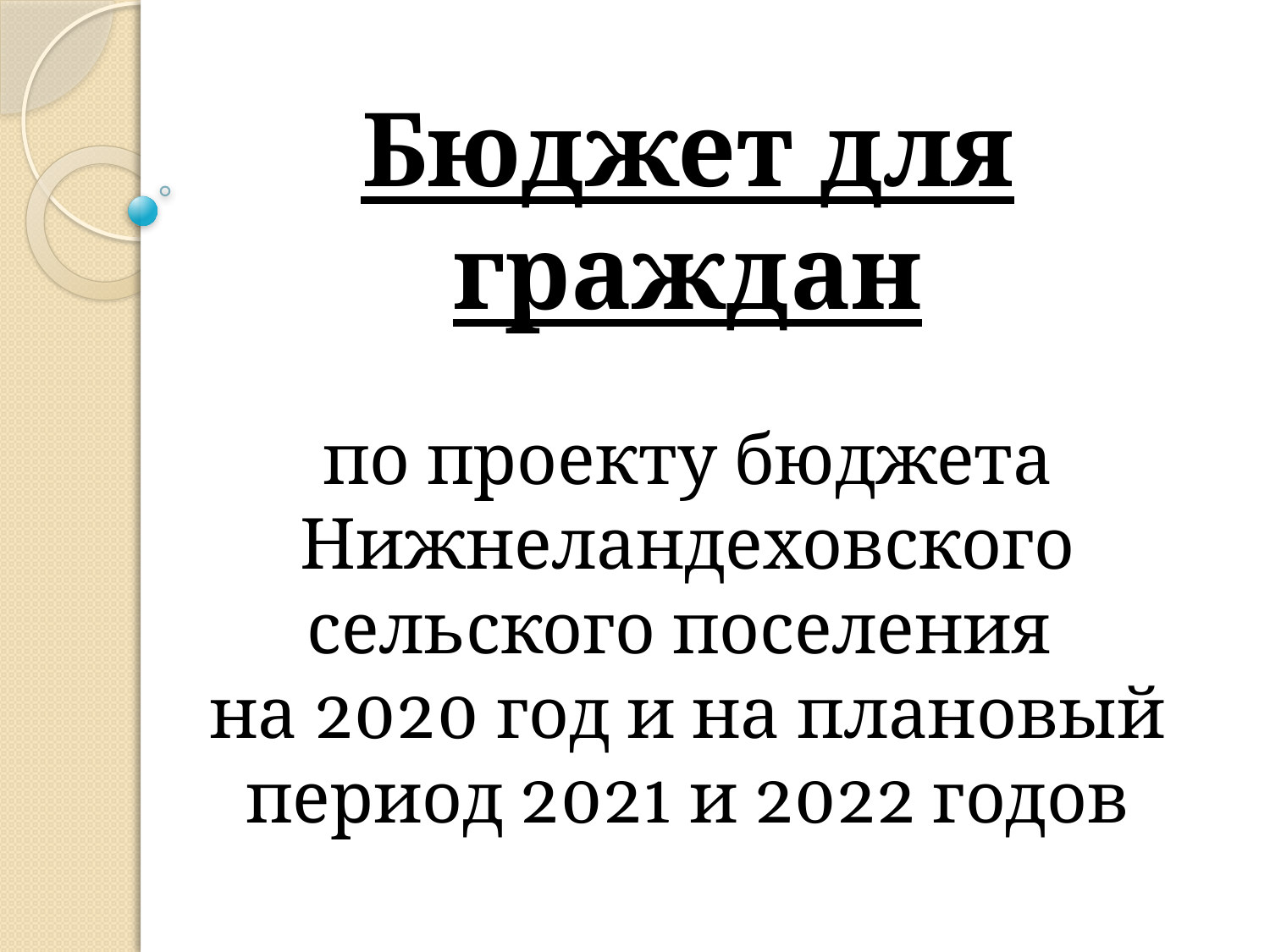

Бюджет для граждан

по проекту бюджета Нижнеландеховского сельского поселения
на 2020 год и на плановый период 2021 и 2022 годов